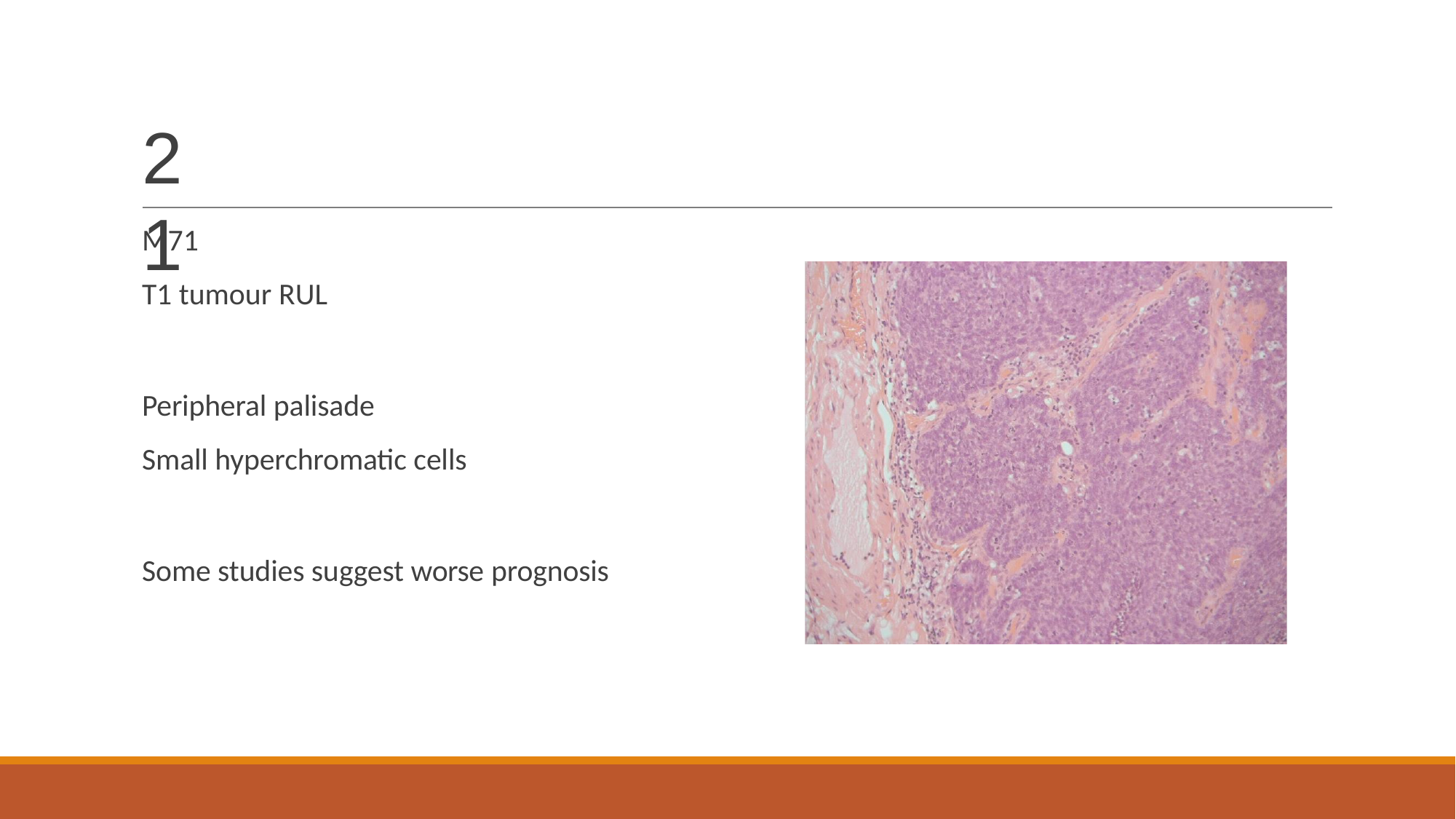

# 21
M71
T1 tumour RUL

Peripheral palisade
Small hyperchromatic cells

Some studies suggest worse prognosis